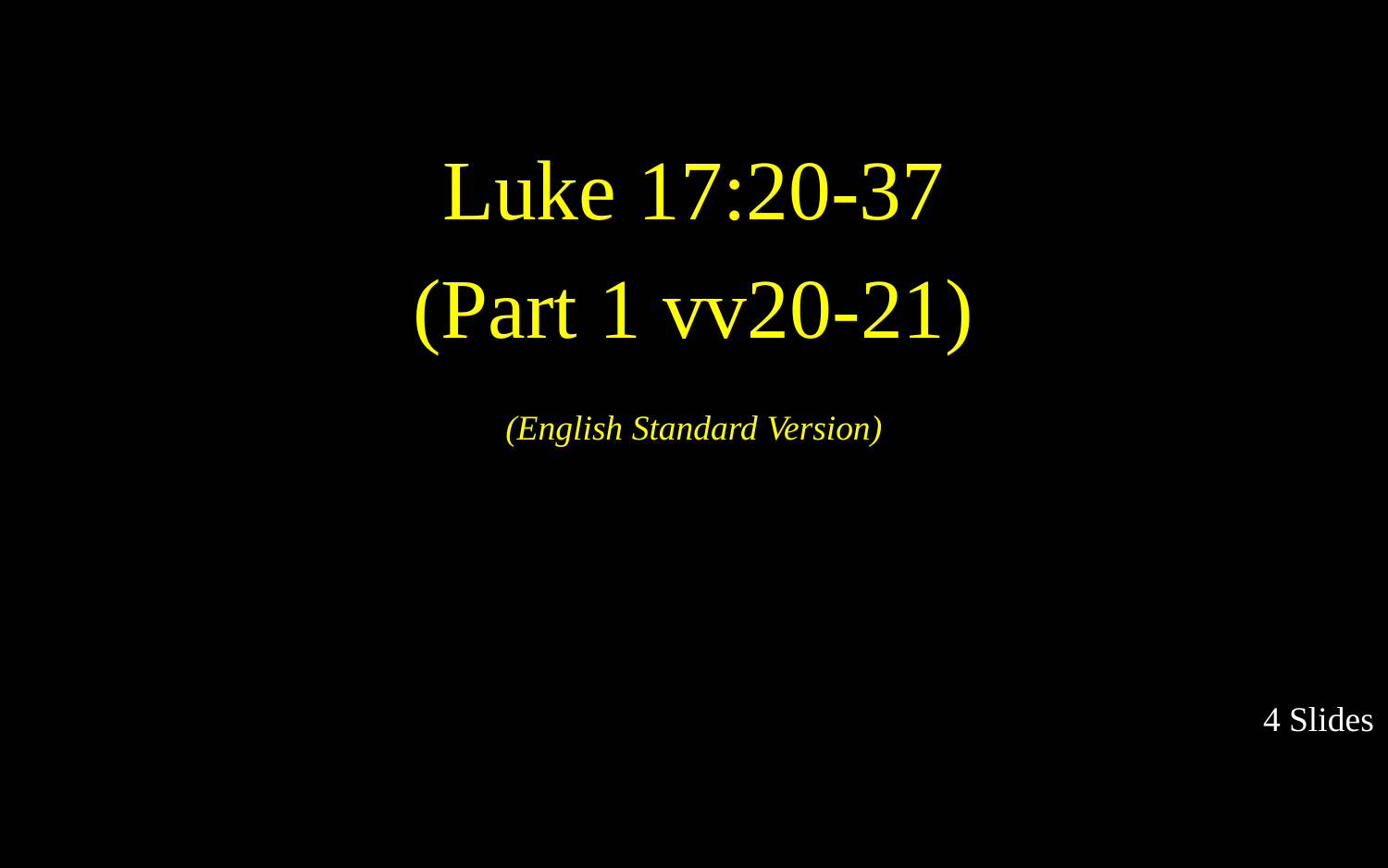

Luke 17:20-37
(Part 1 vv20-21)

(English Standard Version)

4 Slides